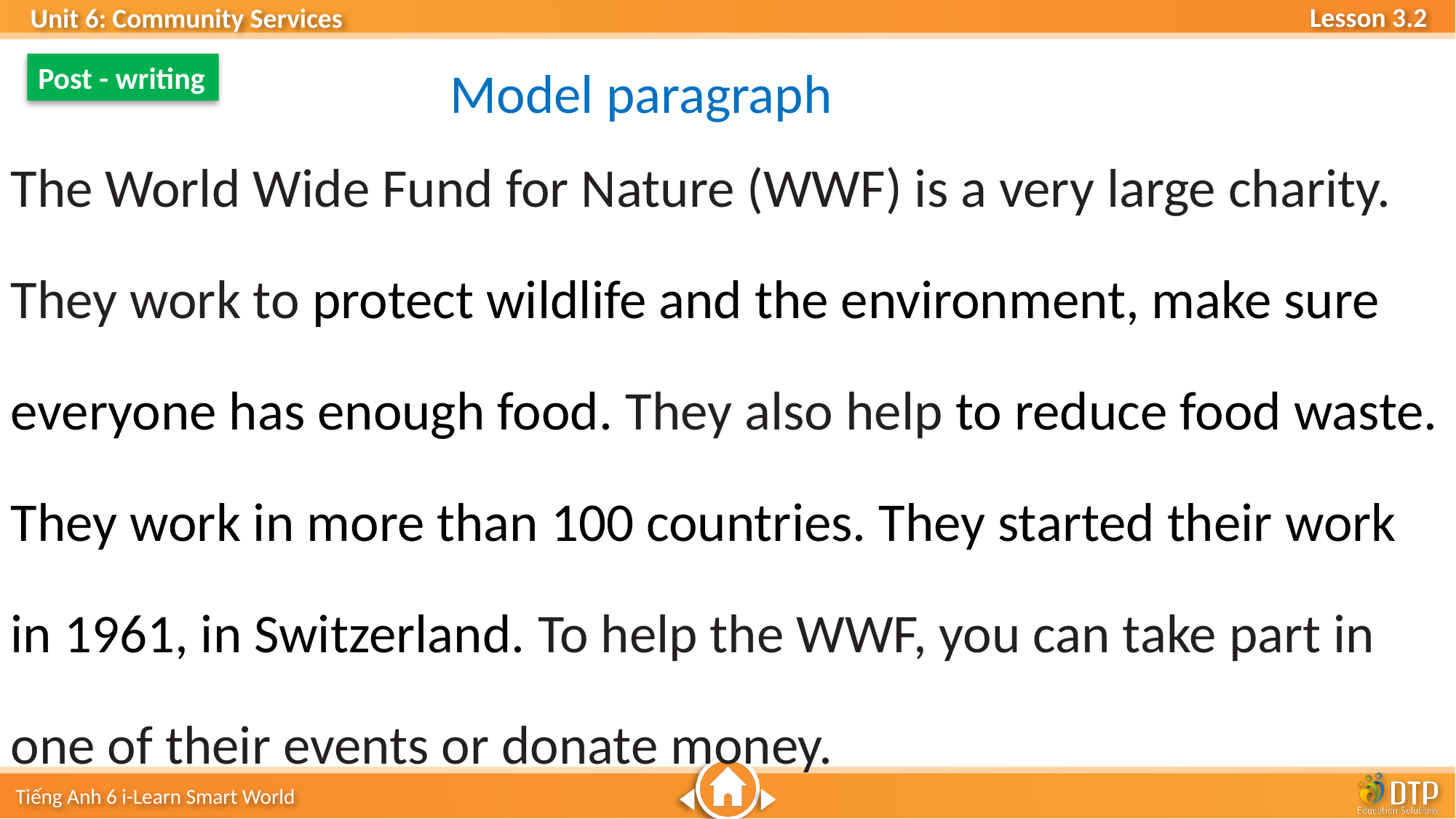

Post - writing
Model paragraph
The World Wide Fund for Nature (WWF) is a very large charity. They work to protect wildlife and the environment, make sure everyone has enough food. They also help to reduce food waste. They work in more than 100 countries. They started their work
in 1961, in Switzerland. To help the WWF, you can take part in one of their events or donate money.